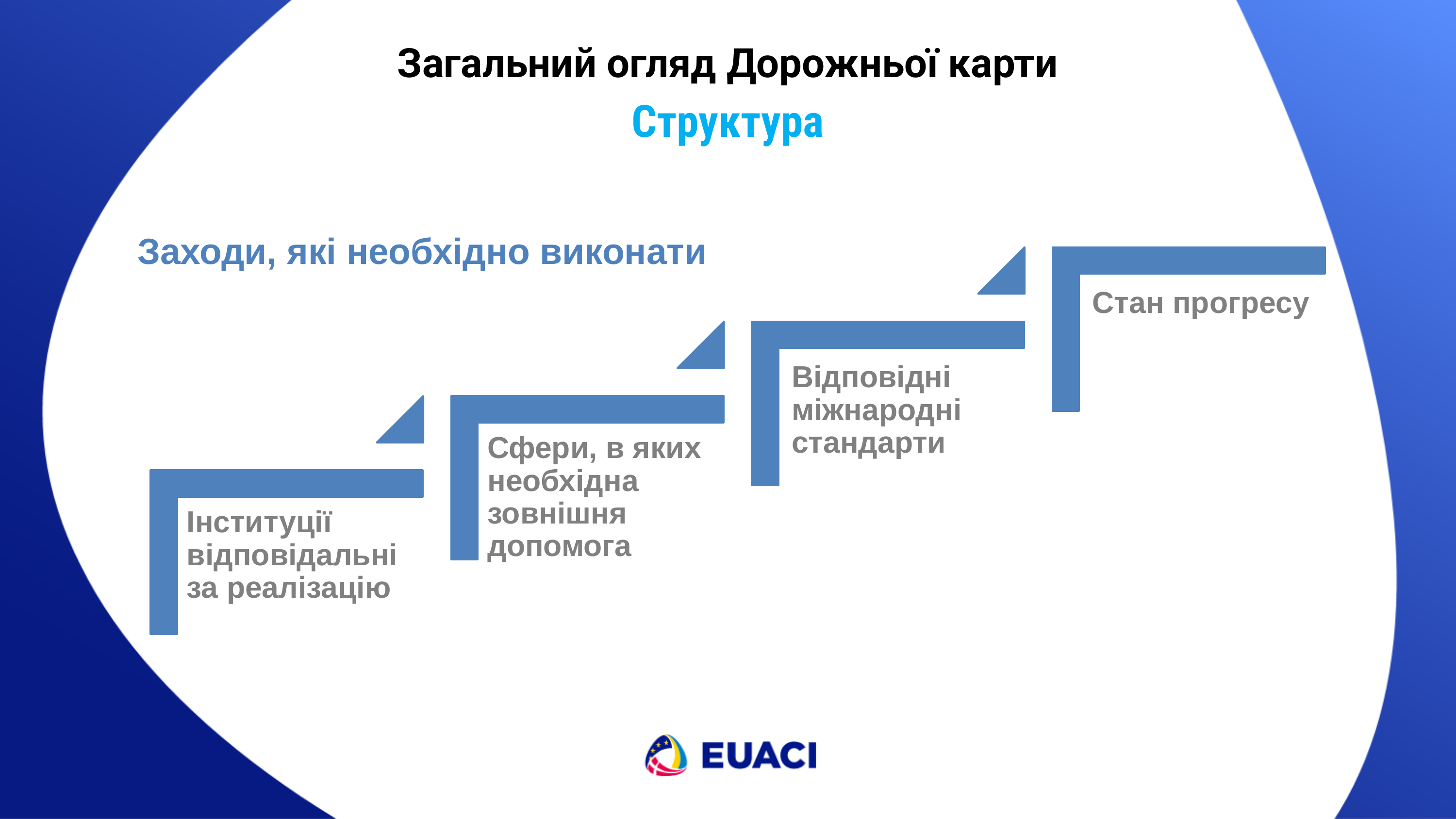

Загальний огляд Дорожньої карти
Структура
Інституції відповідальні за реалізацію
Сфери, в яких необхідна зовнішня допомога
Відповідні міжнародні стандарти
Стан прогресу
Заходи, які необхідно виконати